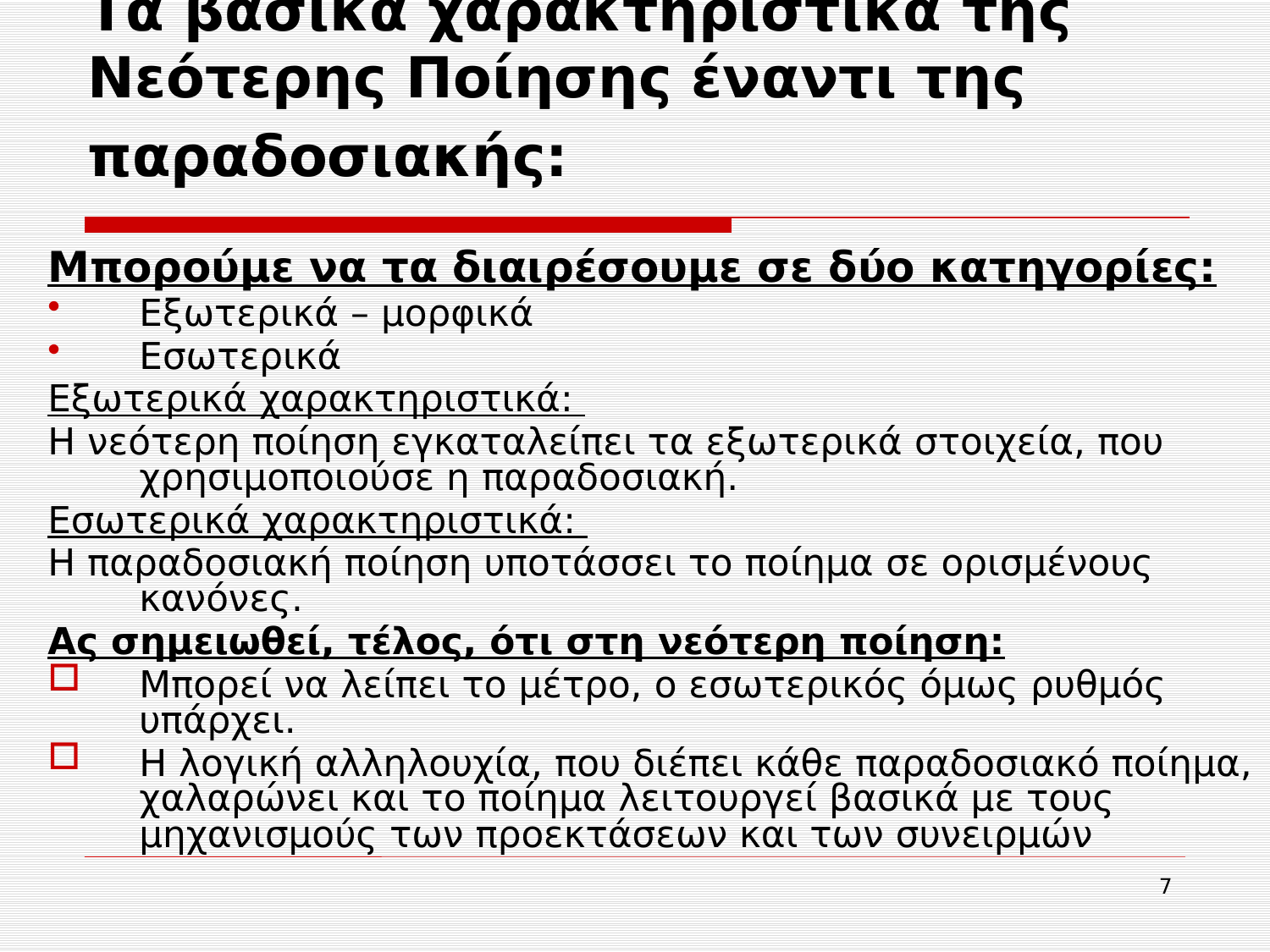

# Τα βασικά χαρακτηριστικά της Νεότερης Ποίησης έναντι της παραδοσιακής:
Μπορούμε να τα διαιρέσουμε σε δύο κατηγορίες:
Εξωτερικά – μορφικά
Εσωτερικά
Eξωτερικά χαρακτηριστικά:
Η νεότερη ποίηση εγκαταλείπει τα εξωτερικά στοιχεία, που χρησιμοποιούσε η παραδοσιακή.
Eσωτερικά χαρακτηριστικά:
Η παραδοσιακή ποίηση υποτάσσει το ποίημα σε ορισμένους κανόνες.
Ας σημειωθεί, τέλος, ότι στη νεότερη ποίηση:
Μπορεί να λείπει το μέτρο, ο εσωτερικός όμως ρυθμός υπάρχει.
Η λογική αλληλουχία, που διέπει κάθε παραδοσιακό ποίημα, χαλαρώνει και το ποίημα λειτουργεί βασικά με τους μηχανισμούς των προεκτάσεων και των συνειρμών

7